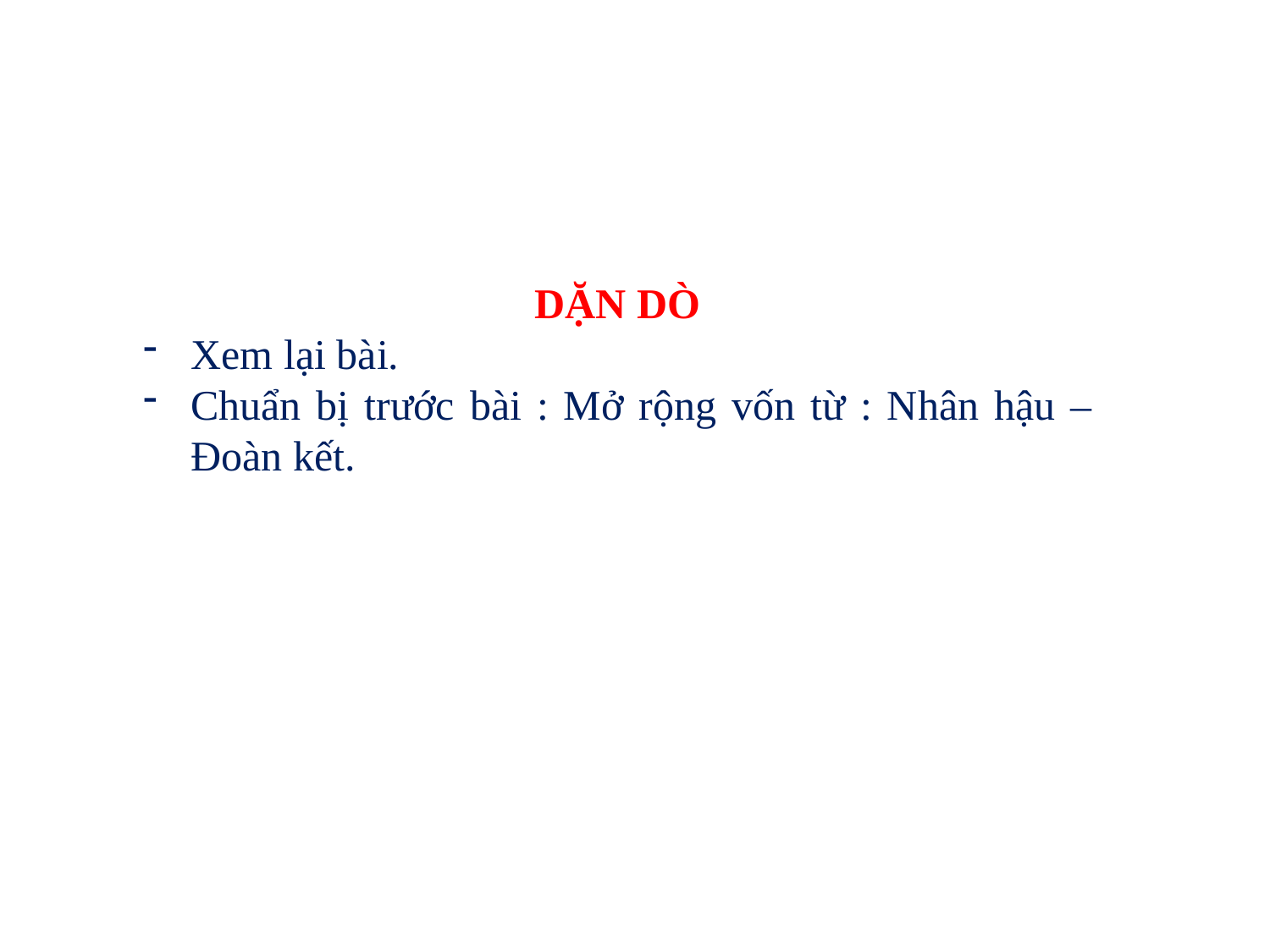

DẶN DÒ
Xem lại bài.
Chuẩn bị trước bài : Mở rộng vốn từ : Nhân hậu – Đoàn kết.